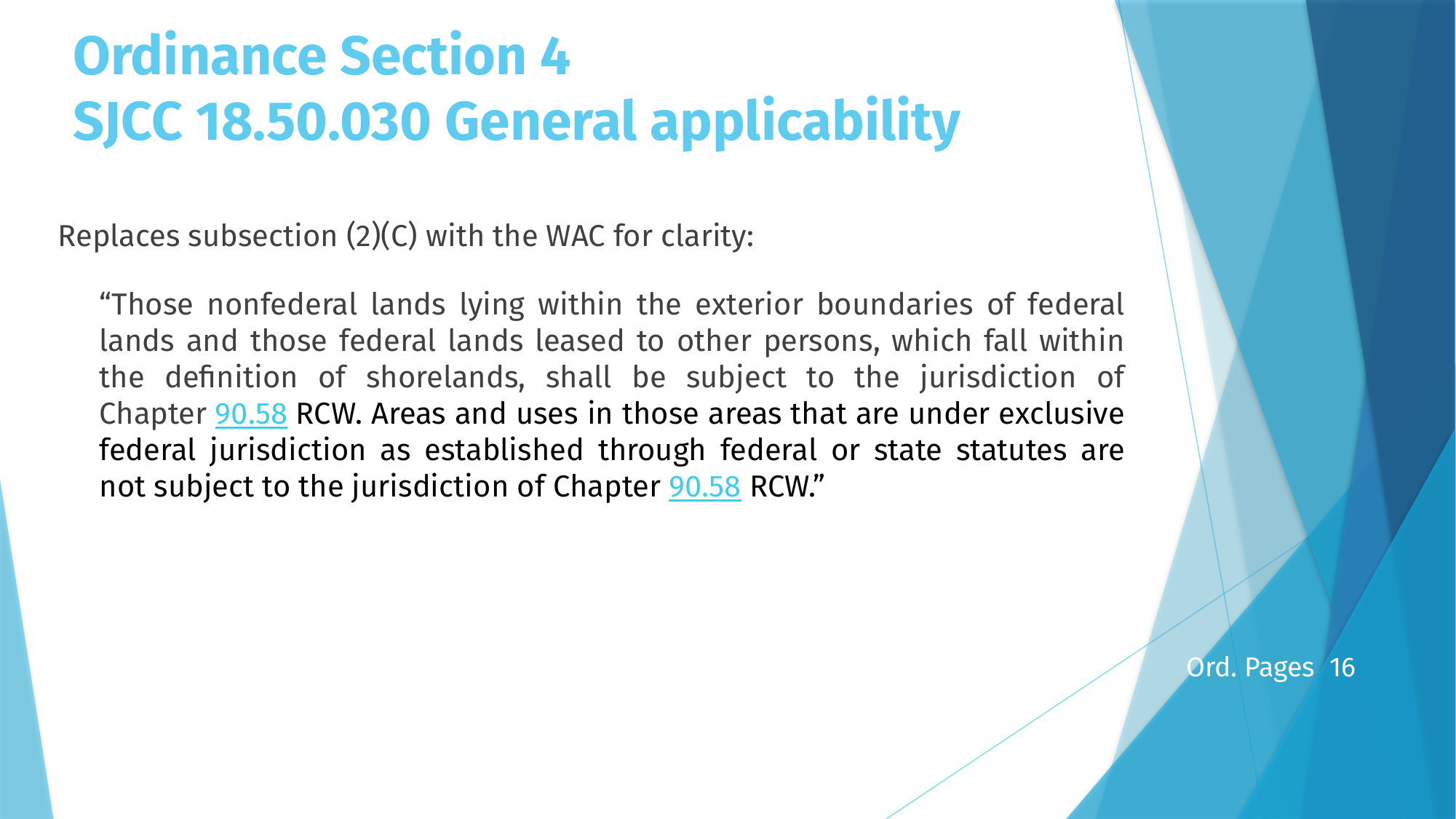

# Ordinance Section 4 SJCC 18.50.030 General applicability
Replaces subsection (2)(C) with the WAC for clarity:

“Those nonfederal lands lying within the exterior boundaries of federal lands and those federal lands leased to other persons, which fall within the definition of shorelands, shall be subject to the jurisdiction of Chapter 90.58 RCW. Areas and uses in those areas that are under exclusive federal jurisdiction as established through federal or state statutes are not subject to the jurisdiction of Chapter 90.58 RCW.”

Ord. Pages  16